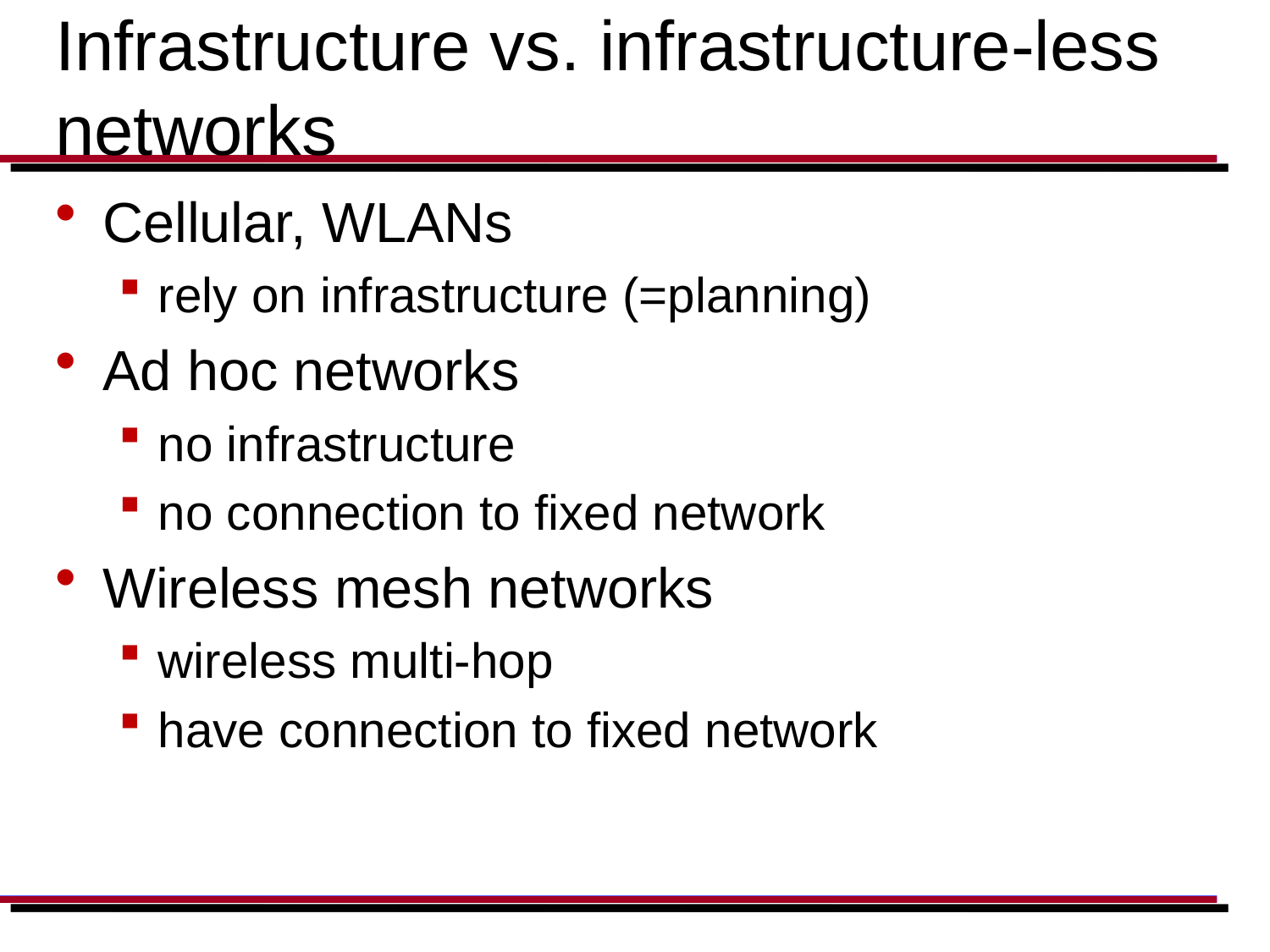

# Infrastructure vs. infrastructure-less networks
Cellular, WLANs
rely on infrastructure (=planning)
Ad hoc networks
no infrastructure
no connection to fixed network
Wireless mesh networks
wireless multi-hop
have connection to fixed network